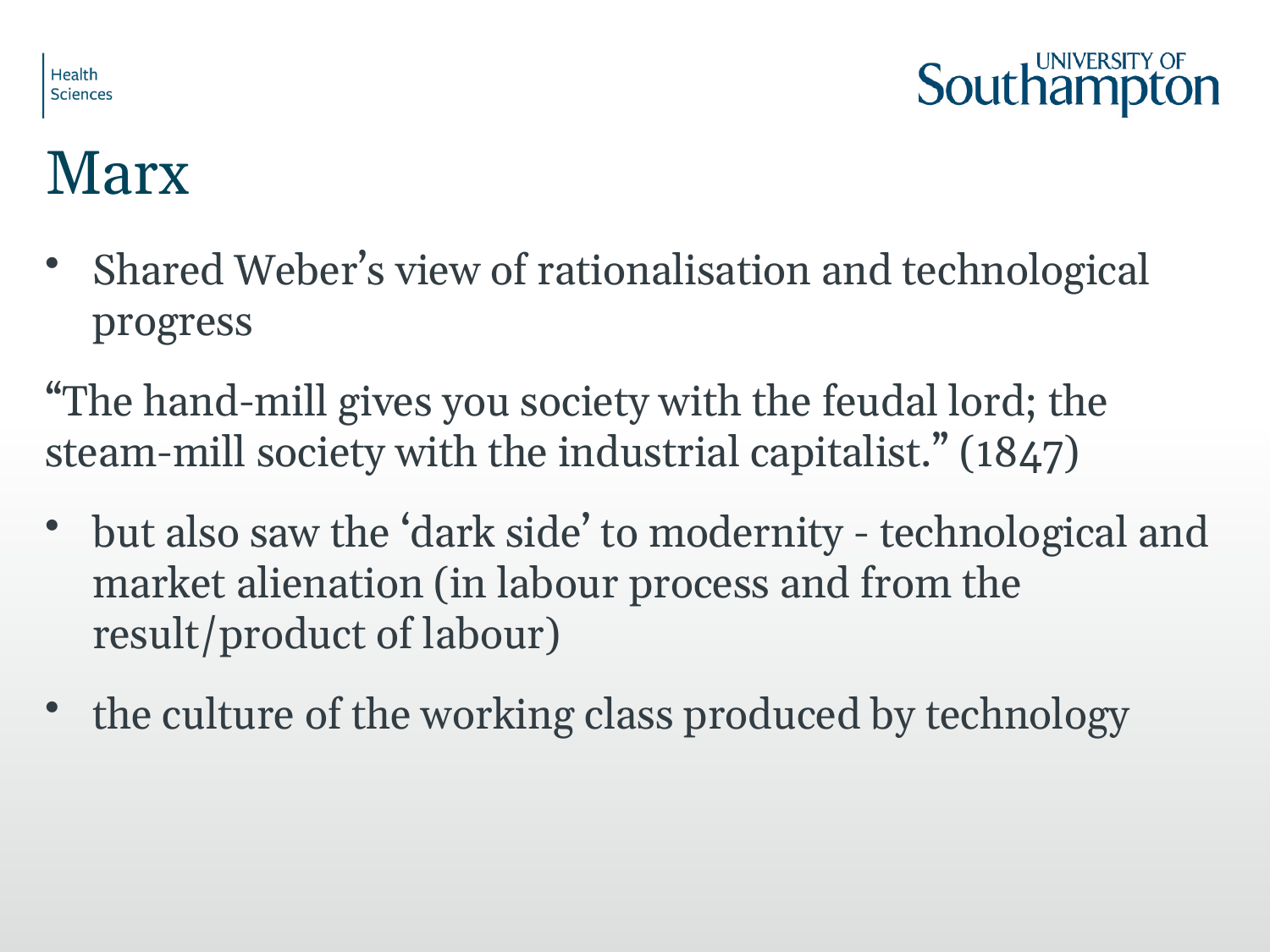

# Marx
Shared Weber’s view of rationalisation and technological progress
“The hand-mill gives you society with the feudal lord; the steam-mill society with the industrial capitalist.” (1847)
but also saw the ‘dark side’ to modernity - technological and market alienation (in labour process and from the result/product of labour)
the culture of the working class produced by technology